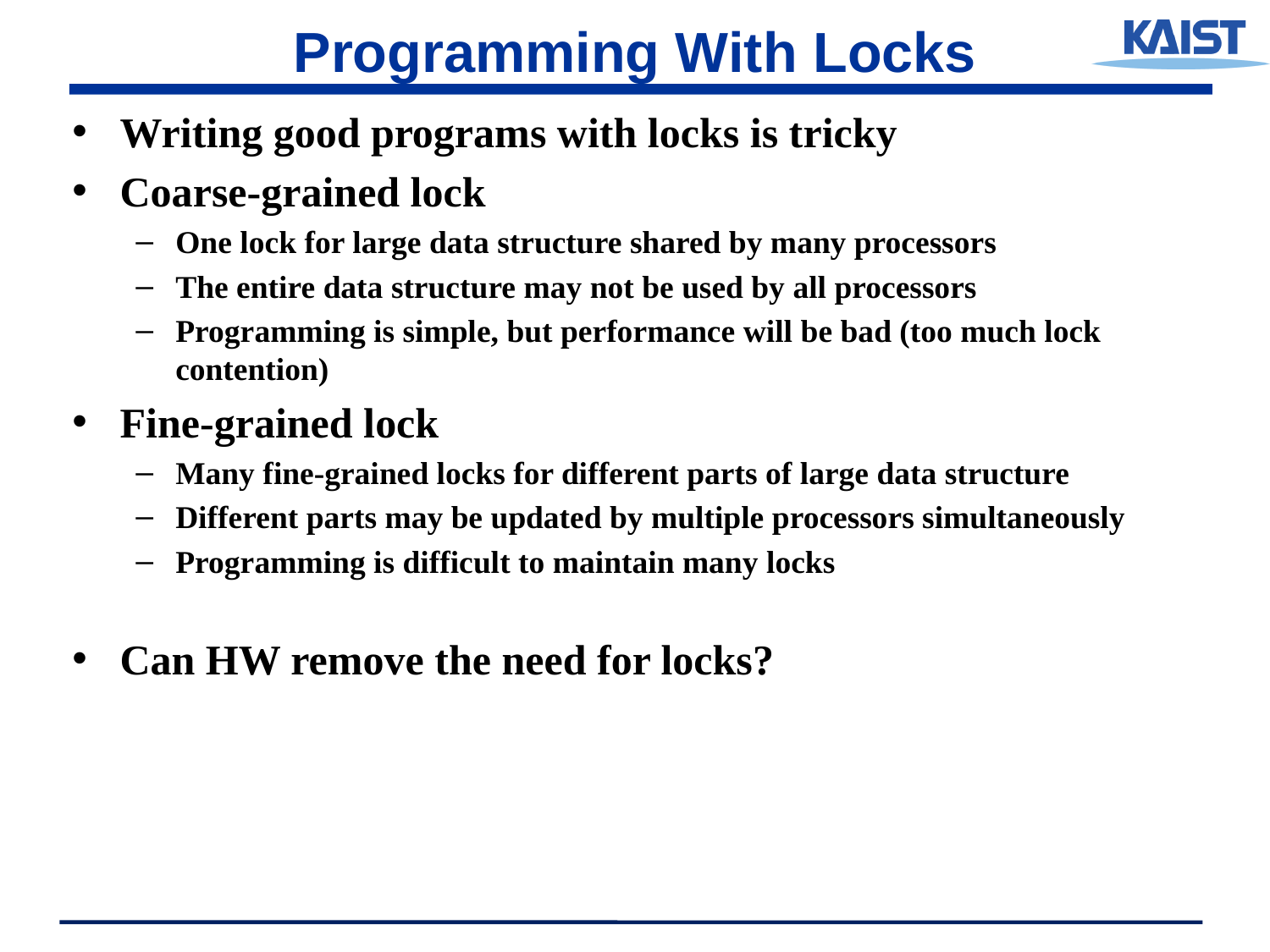

# Programming With Locks
Writing good programs with locks is tricky
Coarse-grained lock
One lock for large data structure shared by many processors
The entire data structure may not be used by all processors
Programming is simple, but performance will be bad (too much lock contention)
Fine-grained lock
Many fine-grained locks for different parts of large data structure
Different parts may be updated by multiple processors simultaneously
Programming is difficult to maintain many locks

Can HW remove the need for locks?